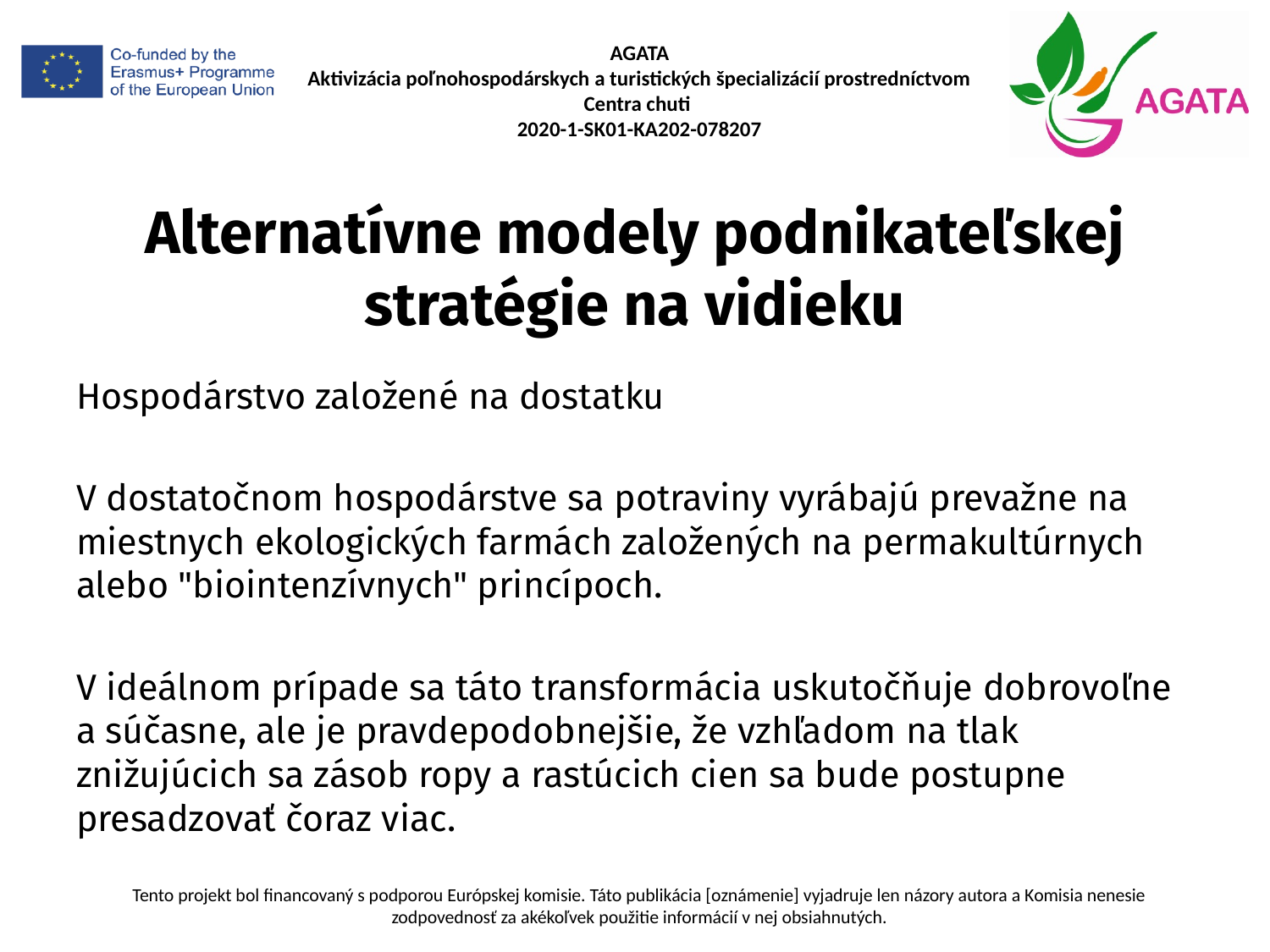

# Alternatívne modely podnikateľskej stratégie na vidieku
Hospodárstvo založené na dostatku

V dostatočnom hospodárstve sa potraviny vyrábajú prevažne na miestnych ekologických farmách založených na permakultúrnych alebo "biointenzívnych" princípoch.

V ideálnom prípade sa táto transformácia uskutočňuje dobrovoľne a súčasne, ale je pravdepodobnejšie, že vzhľadom na tlak znižujúcich sa zásob ropy a rastúcich cien sa bude postupne presadzovať čoraz viac.